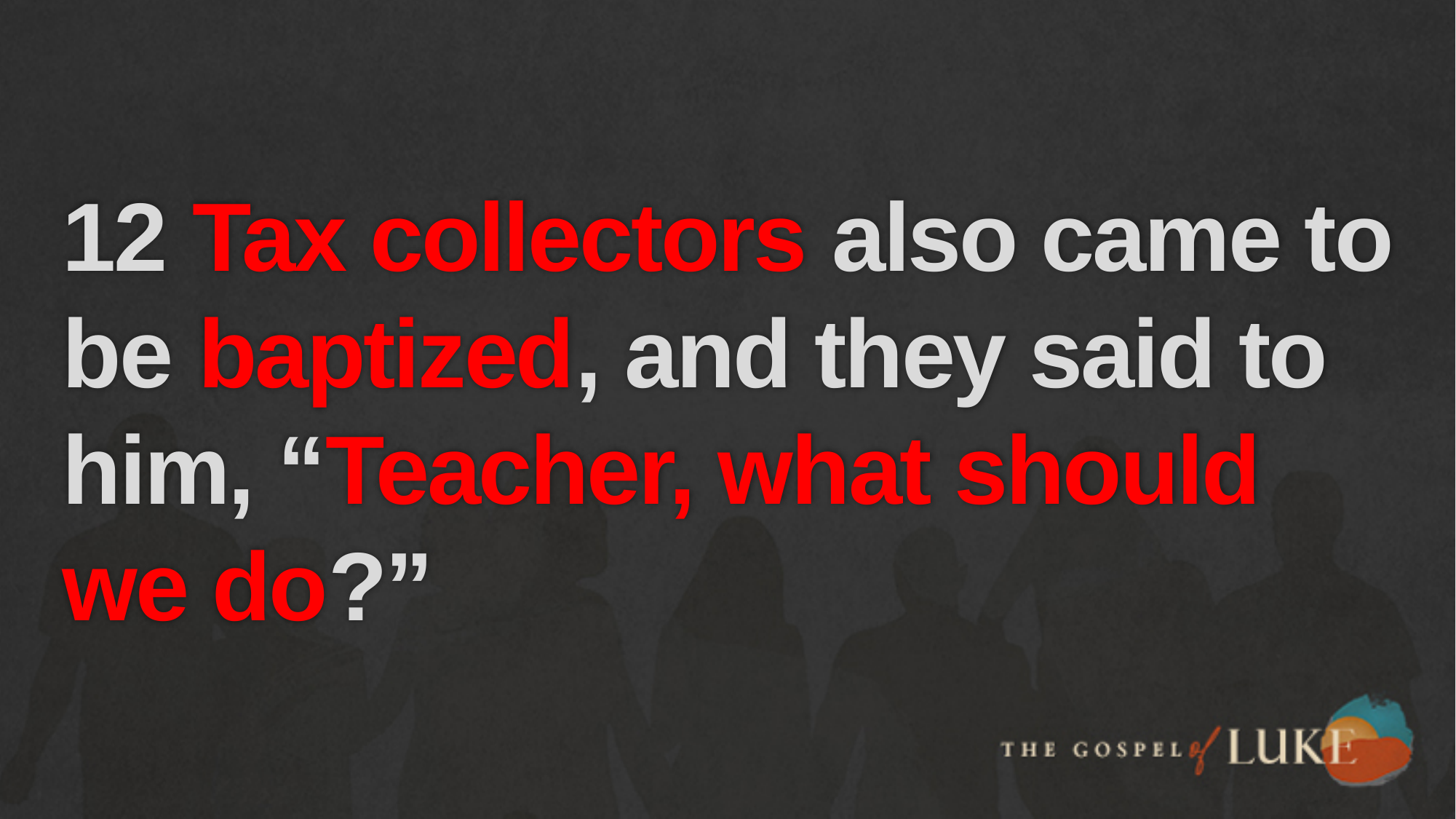

# 12 Tax collectors also came to be baptized, and they said to him, “Teacher, what should we do?”